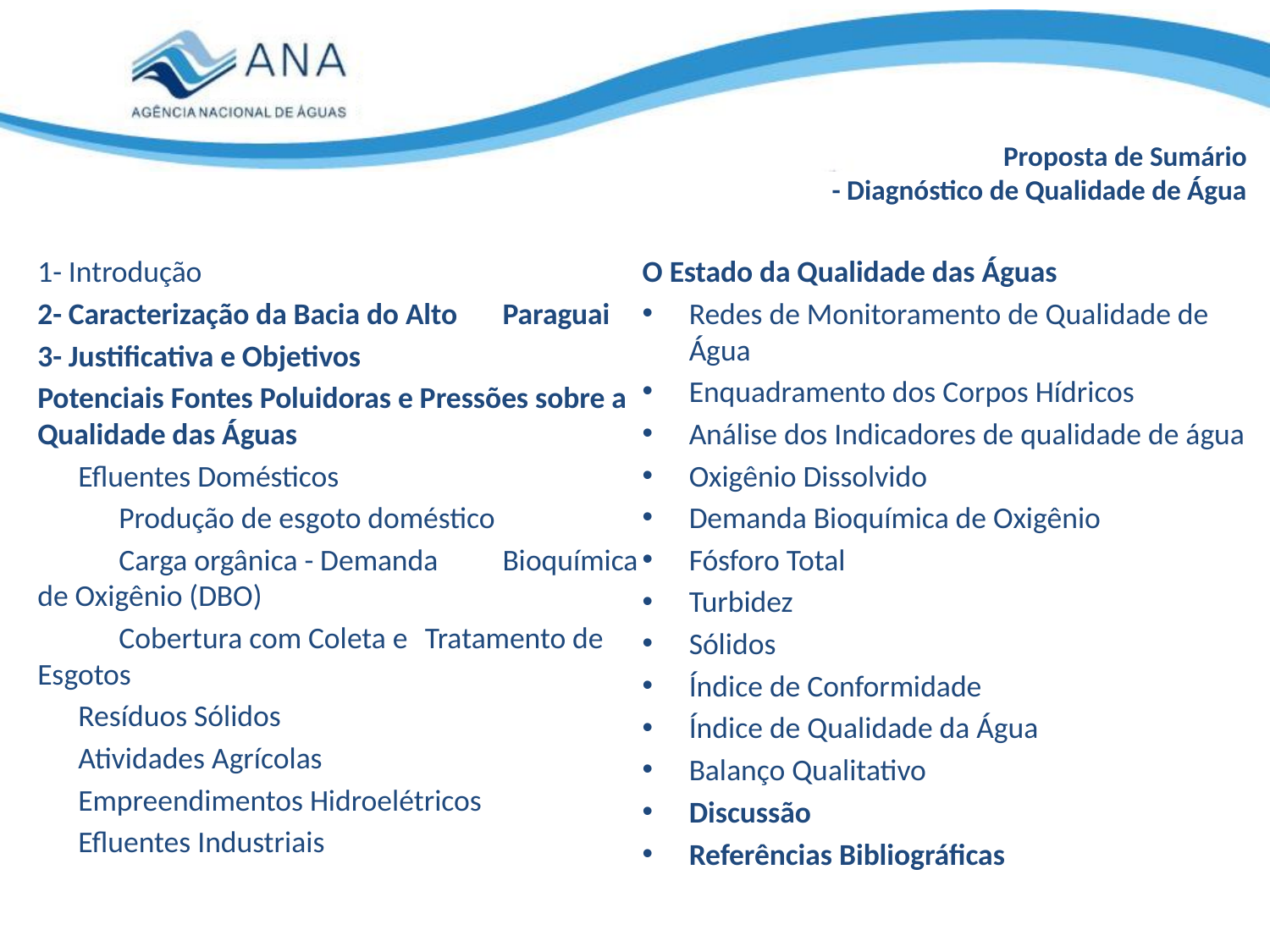

# Proposta de Sumário - Diagnóstico de Qualidade de Água
1- Introdução
2- Caracterização da Bacia do Alto 	Paraguai
3- Justificativa e Objetivos
Potenciais Fontes Poluidoras e Pressões sobre a Qualidade das Águas
      Efluentes Domésticos
            Produção de esgoto doméstico
            Carga orgânica - Demanda 	Bioquímica de Oxigênio (DBO)
            Cobertura com Coleta e 	Tratamento de Esgotos
      Resíduos Sólidos
      Atividades Agrícolas
      Empreendimentos Hidroelétricos
      Efluentes Industriais

O Estado da Qualidade das Águas
Redes de Monitoramento de Qualidade de Água
Enquadramento dos Corpos Hídricos
Análise dos Indicadores de qualidade de água
Oxigênio Dissolvido
Demanda Bioquímica de Oxigênio
Fósforo Total
Turbidez
Sólidos
Índice de Conformidade
Índice de Qualidade da Água
Balanço Qualitativo
Discussão
Referências Bibliográficas